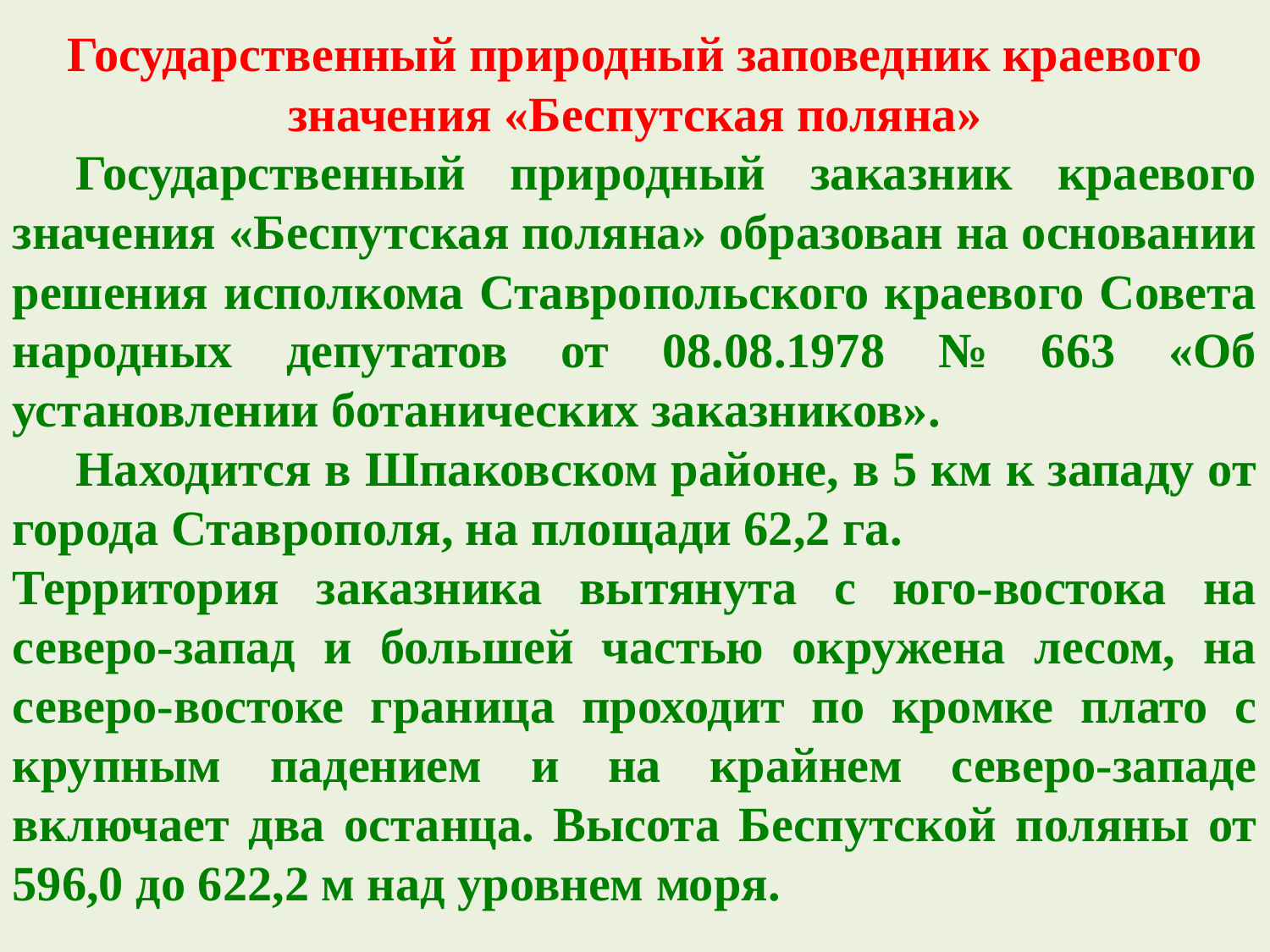

Государственный природный заповедник краевого значения «Беспутская поляна»
Государственный природный заказник краевого значения «Беспутская поляна» образован на основании решения исполкома Ставропольского краевого Совета народных депутатов от 08.08.1978 № 663 «Об установлении ботанических заказников».
Находится в Шпаковском районе, в 5 км к западу от города Ставрополя, на площади 62,2 га.
Территория заказника вытянута с юго-востока на северо-запад и большей частью окружена лесом, на северо-востоке граница проходит по кромке плато с крупным падением и на крайнем северо-западе включает два останца. Высота Беспутской поляны от 596,0 до 622,2 м над уровнем моря.